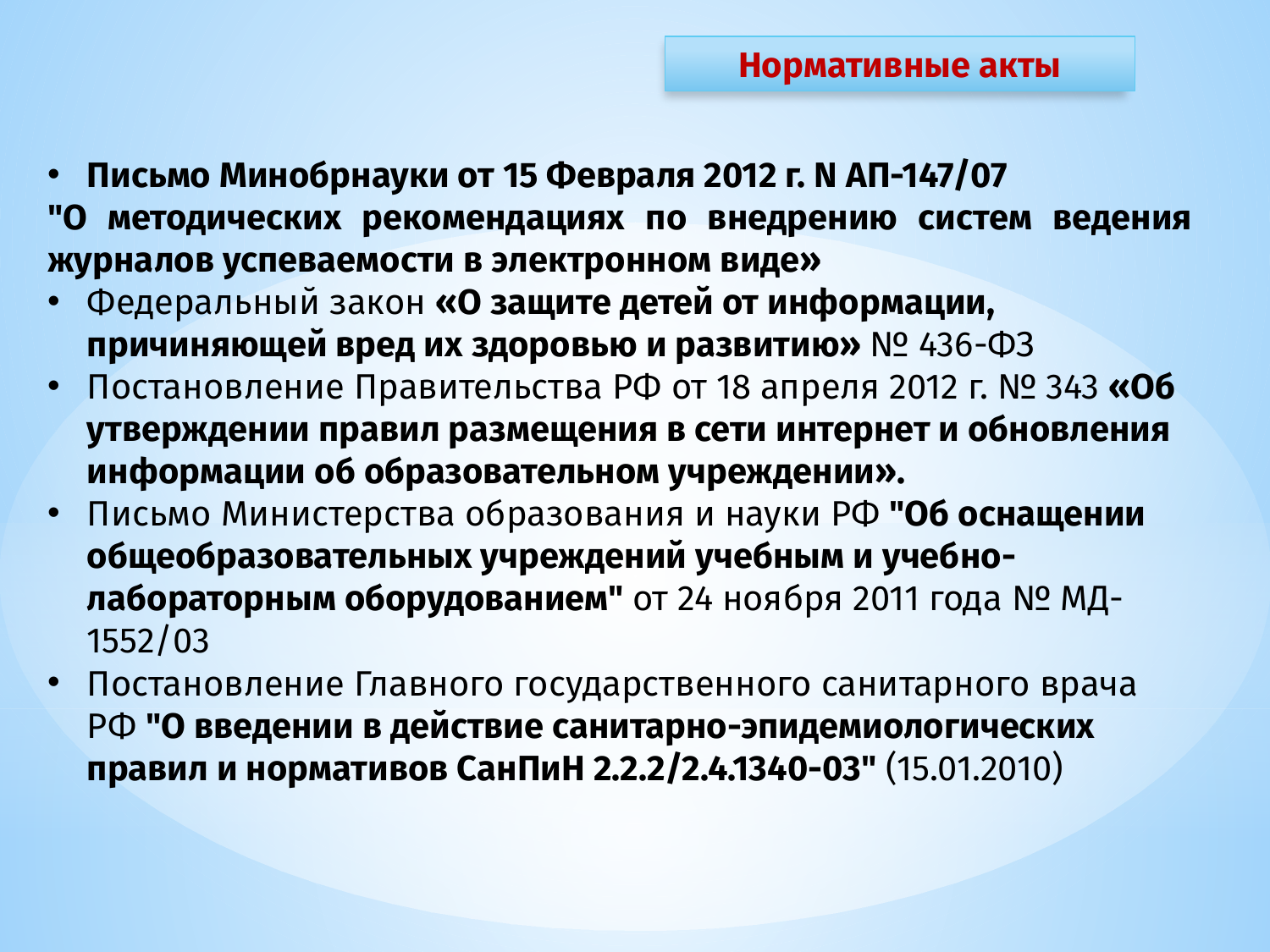

Нормативные акты
Письмо Минобрнауки от 15 Февраля 2012 г. N АП-147/07
"О методических рекомендациях по внедрению систем ведения журналов успеваемости в электронном виде»
Федеральный закон «О защите детей от информации, причиняющей вред их здоровью и развитию» № 436-ФЗ
Постановление Правительства РФ от 18 апреля 2012 г. № 343 «Об утверждении правил размещения в сети интернет и обновления информации об образовательном учреждении».
Письмо Министерства образования и науки РФ "Об оснащении общеобразовательных учреждений учебным и учебно-лабораторным оборудованием" от 24 ноября 2011 года № МД-1552/03
Постановление Главного государственного санитарного врача РФ "О введении в действие санитарно-эпидемиологических правил и нормативов СанПиН 2.2.2/2.4.1340-03" (15.01.2010)